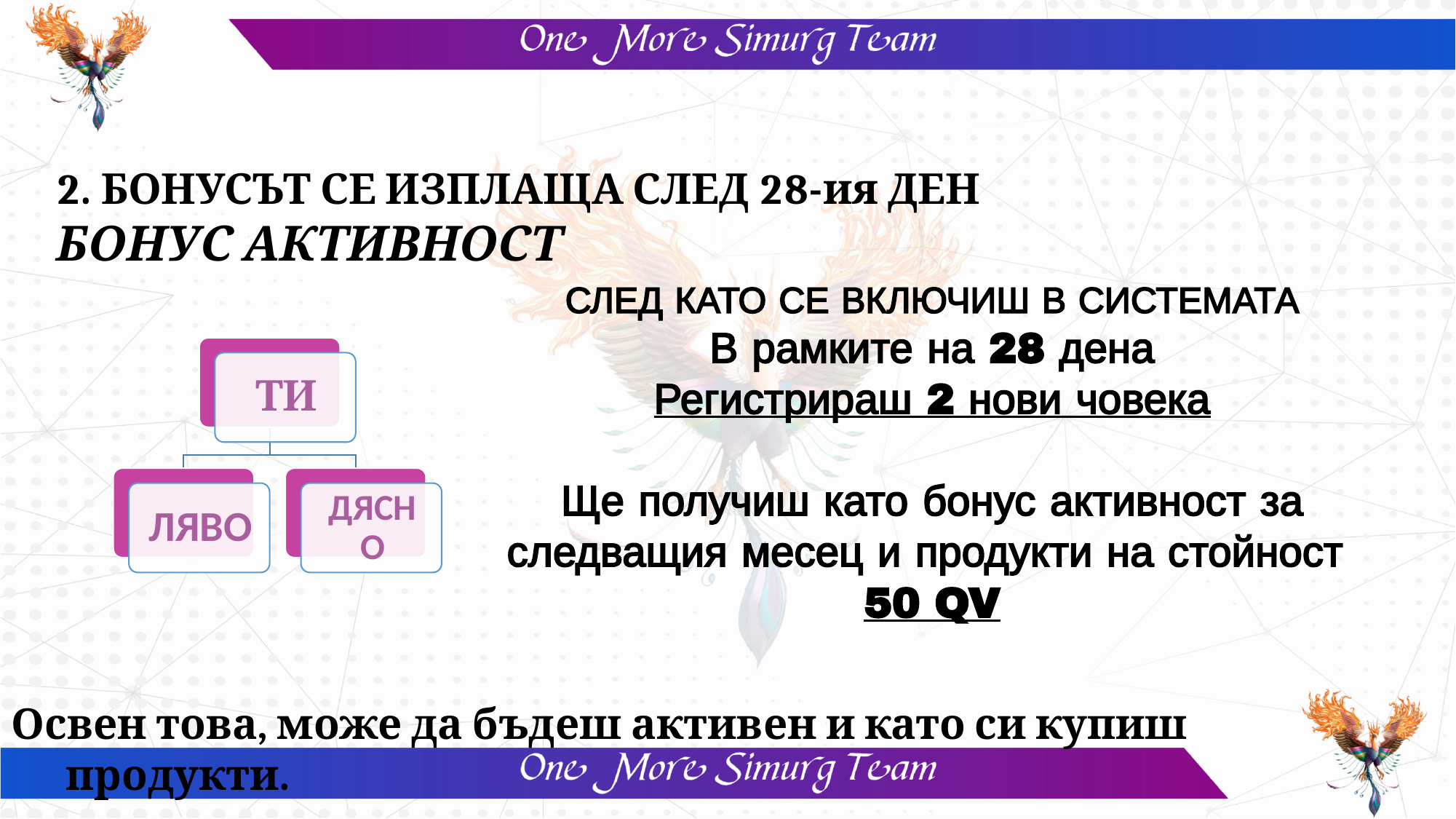

2. БОНУСЪТ СЕ ИЗПЛАЩА СЛЕД 28-ия ДЕН
БОНУС АКТИВНОСТ
ТИ
ЛЯВО
ДЯСНО
СЛЕД КАТО СЕ ВКЛЮЧИШ В СИСТЕМАТА
В рамките на 28 дена
Регистрираш 2 нови човека

Ще получиш като бонус активност за следващия месец и продукти на стойност
50 QV

Освен това, може да бъдеш активен и като си купиш продукти.